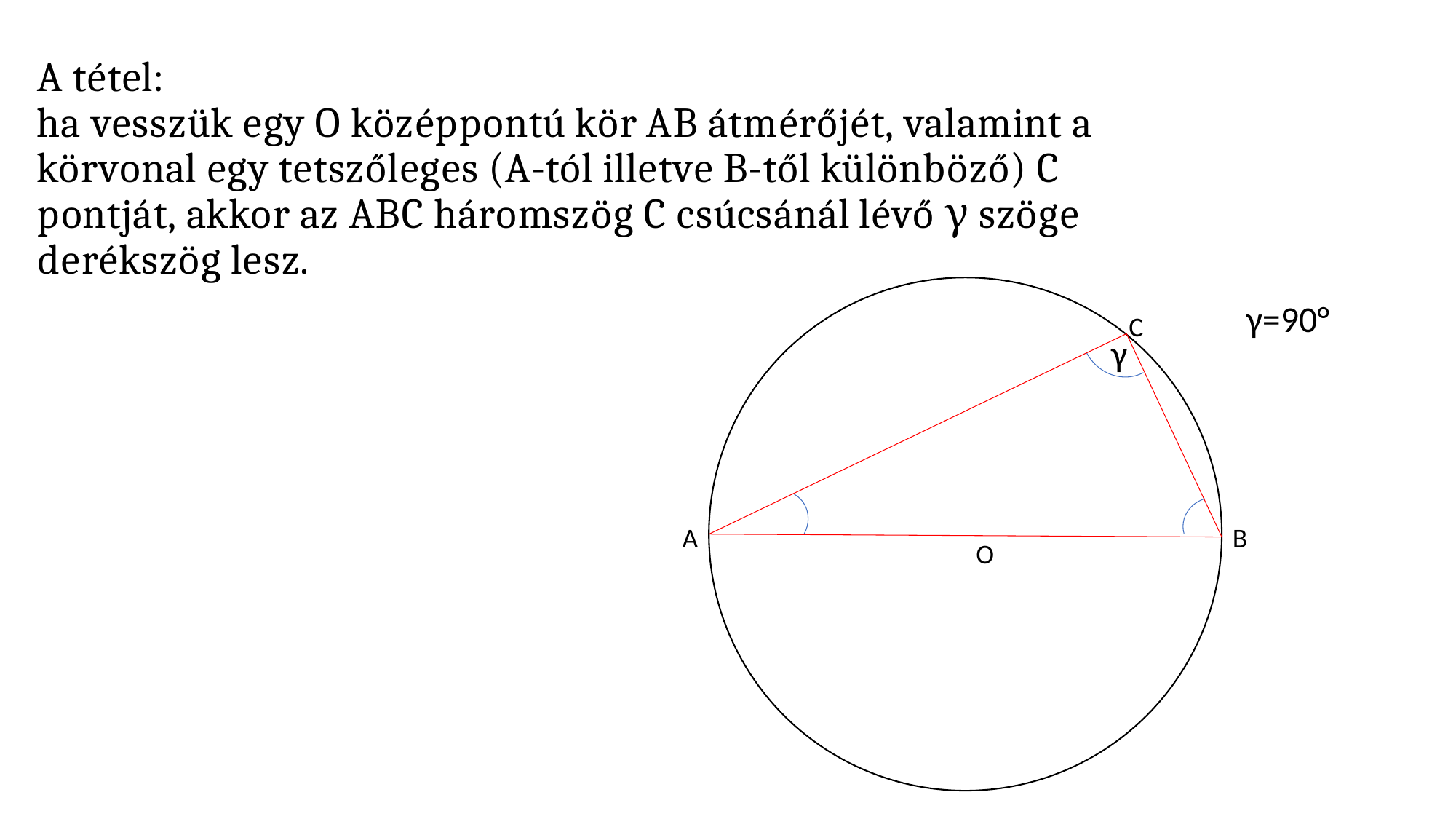

# A tétel: ha vesszük egy O középpontú kör AB átmérőjét, valamint a körvonal egy tetszőleges (A-tól illetve B-től különböző) C pontját, akkor az ABC háromszög C csúcsánál lévő γ szöge derékszög lesz.

γ=90°
C
γ

A
B
O